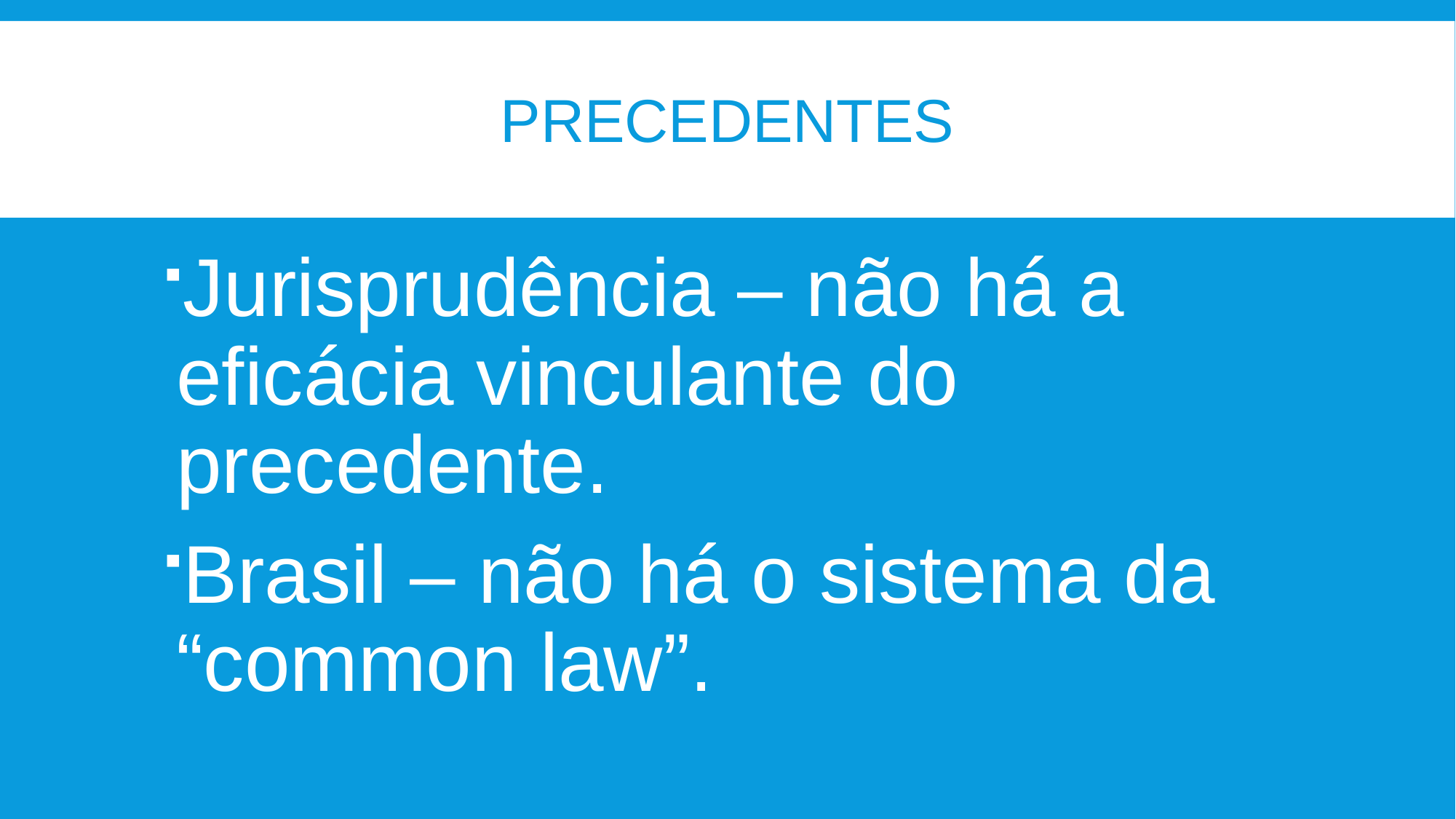

# Precedentes
Jurisprudência – não há a eficácia vinculante do precedente.
Brasil – não há o sistema da “common law”.